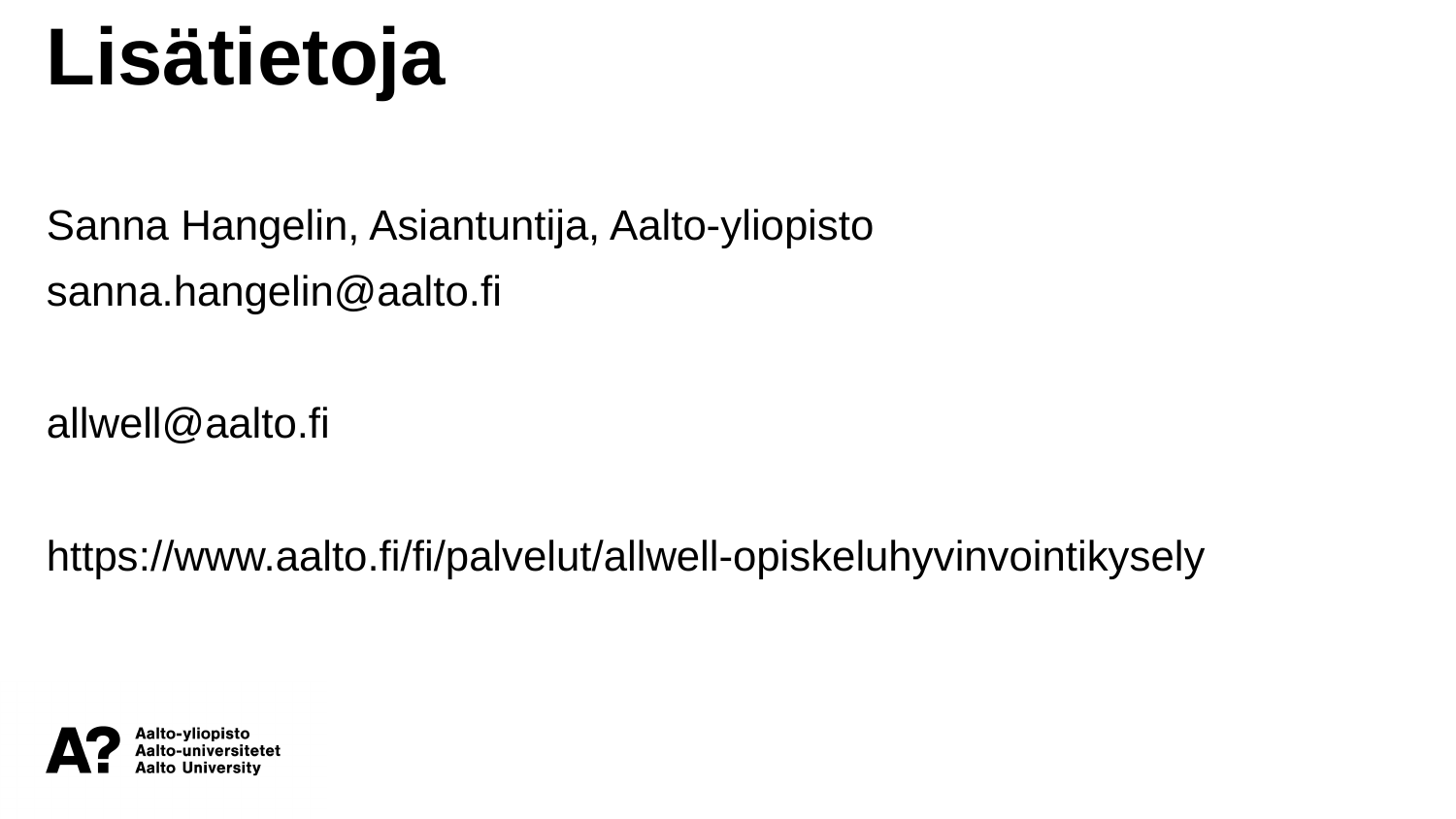

Lisätietoja
Sanna Hangelin, Asiantuntija, Aalto-yliopisto
sanna.hangelin@aalto.fi

allwell@aalto.fi

https://www.aalto.fi/fi/palvelut/allwell-opiskeluhyvinvointikysely